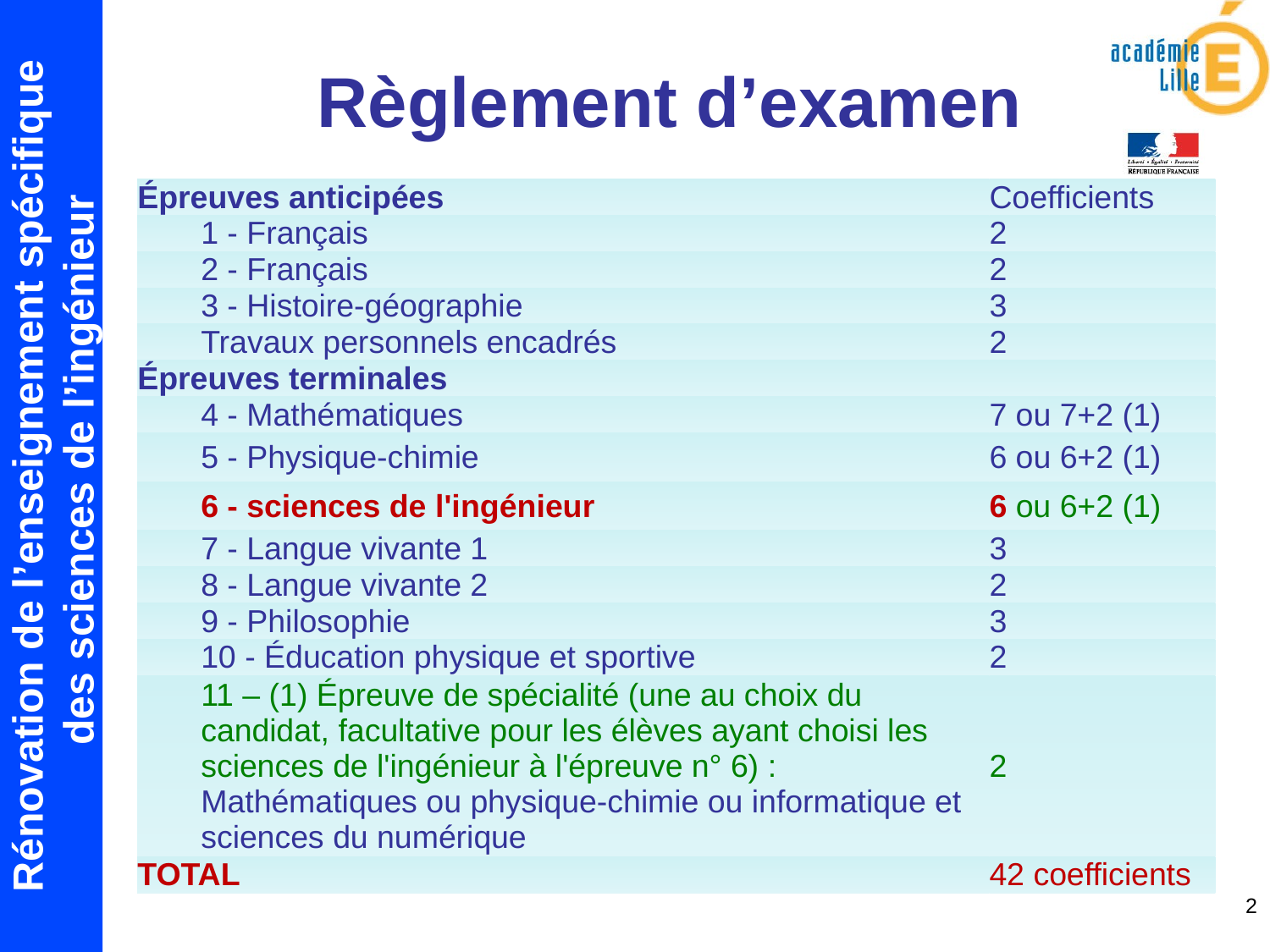

Règlement d’examen
| Épreuves anticipées | Coefficients |
| --- | --- |
| 1 - Français | 2 |
| 2 - Français | 2 |
| 3 - Histoire-géographie | 3 |
| Travaux personnels encadrés | 2 |
| Épreuves terminales |  |
| 4 - Mathématiques | 7 ou 7+2 (1) |
| 5 - Physique-chimie | 6 ou 6+2 (1) |
| 6 - sciences de l'ingénieur | 6 ou 6+2 (1) |
| 7 - Langue vivante 1 | 3 |
| 8 - Langue vivante 2 | 2 |
| 9 - Philosophie | 3 |
| 10 - Éducation physique et sportive | 2 |
| 11 – (1) Épreuve de spécialité (une au choix du candidat, facultative pour les élèves ayant choisi les sciences de l'ingénieur à l'épreuve n° 6) : Mathématiques ou physique-chimie ou informatique et sciences du numérique | 2 |
| TOTAL | 42 coefficients |
2